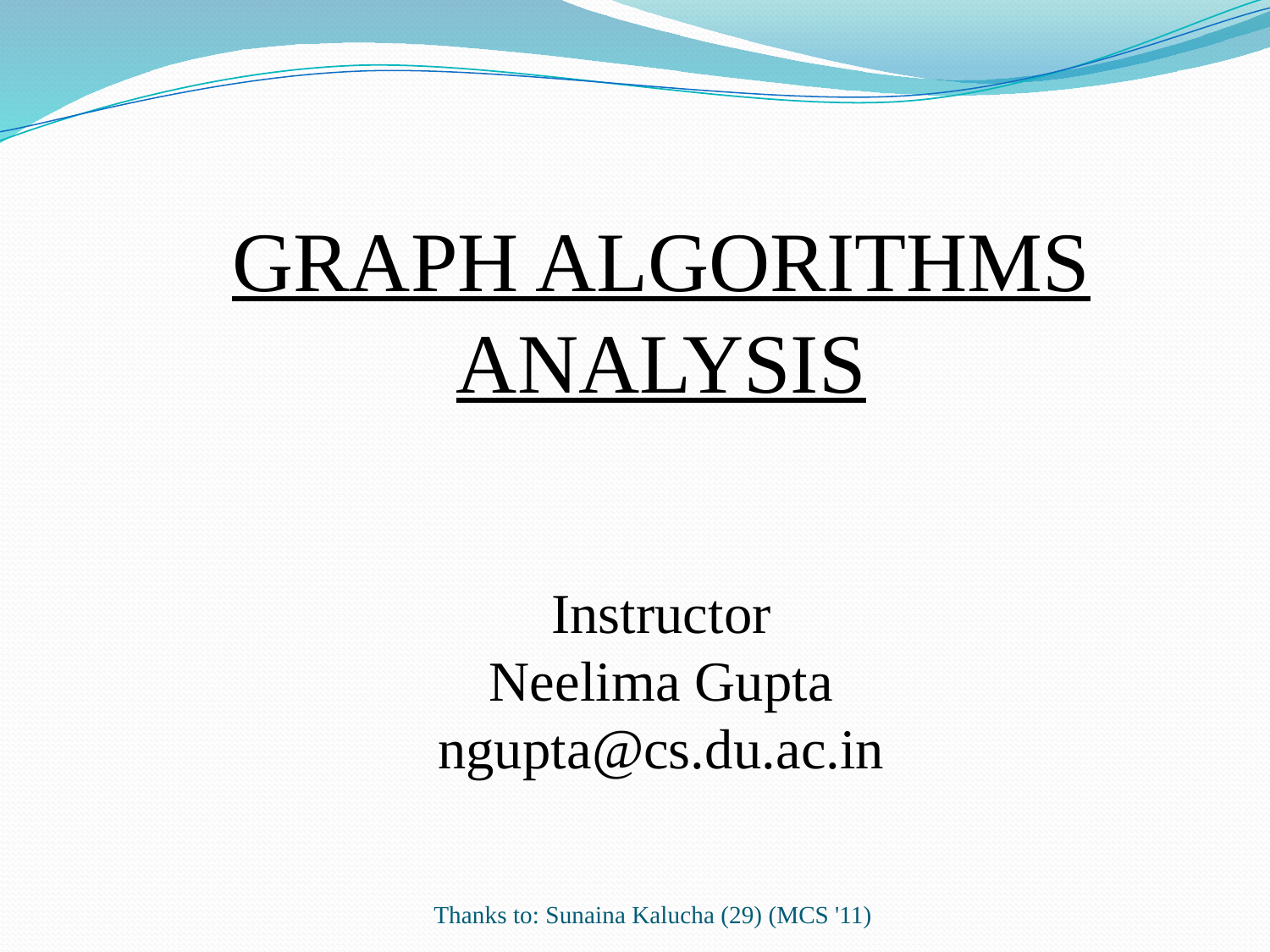

GRAPH ALGORITHMS ANALYSIS
Instructor
Neelima Gupta
ngupta@cs.du.ac.in

Thanks to: Sunaina Kalucha (29) (MCS '11)